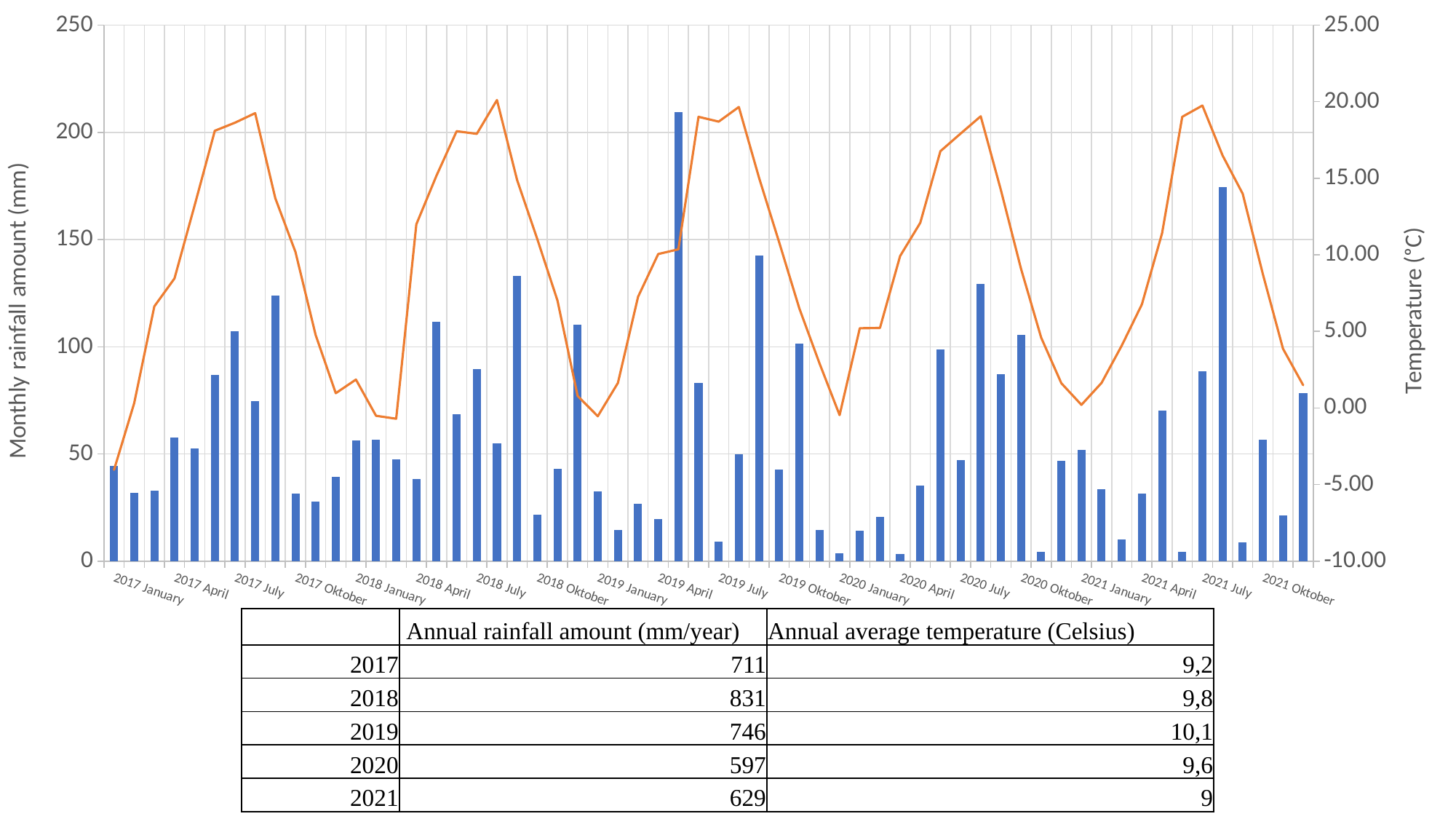

### Chart

| Category |  |  |
|---|---|---|
| 2017 January | 44.3 | -4.037999999999999 |
| 2017 February | 31.9 | 0.3174999999999999 |
| 2017 March | 33.0 | 6.6375 |
| 2017 April | 57.5 | 8.463999999999999 |
| 2017 May | 52.5 | 13.235000000000001 |
| 2017 June | 86.8 | 18.102500000000003 |
| 2017 July | 107.30000000000001 | 18.630000000000003 |
| 2017 August | 74.8 | 19.2525 |
| 2017 September | 123.8 | 13.6975 |
| 2017 Oktober | 31.509999999999998 | 10.19 |
| 2017 November | 27.9 | 4.7725 |
| 2017 December | 39.3 | 0.9640000000000001 |
| 2018 January | 56.300000000000004 | 1.8550000000000002 |
| 2018 February | 56.699999999999996 | -0.5075000000000001 |
| 2018 March | 47.400000000000006 | -0.7025000000000001 |
| 2018 April | 38.379999999999995 | 11.994000000000002 |
| 2018 May | 111.6 | 15.175 |
| 2018 June | 68.4 | 18.075 |
| 2018 July | 89.63 | 17.904 |
| 2018 August | 54.900000000000006 | 20.11 |
| 2018 September | 133.0 | 14.886000000000001 |
| 2018 Oktober | 21.5 | 11.0375 |
| 2018 November | 43.099999999999994 | 7.0225 |
| 2018 December | 110.3 | 0.792 |
| 2019 January | 32.6 | -0.54 |
| 2019 February | 14.5 | 1.635 |
| 2019 March | 26.6 | 7.264 |
| 2019 April | 19.5 | 10.055 |
| 2019 May | 209.5 | 10.3625 |
| 2019 June | 83.1 | 19.014 |
| 2019 July | 9.0 | 18.7 |
| 2019 August | 49.85 | 19.655 |
| 2019 September | 142.70000000000002 | 15.046000000000001 |
| 2019 Oktober | 42.6 | 10.8275 |
| 2019 November | 101.5 | 6.512499999999999 |
| 2019 December | 14.48 | 2.9240000000000004 |
| 2020 January | 3.8 | -0.4644155465949822 |
| 2020 February | 14.200000000000001 | 5.207841235632184 |
| 2020 March | 20.700000000000003 | 5.225905241935486 |
| 2020 April | 3.3 | 9.92313217592593 |
| 2020 May | 35.39999999999999 | 12.093391577060927 |
| 2020 June | 98.89999999999999 | 16.76969483568076 |
| 2020 July | 47.0 | 17.917921146953404 |
| 2020 August | 129.4 | 19.048745519713254 |
| 2020 September | 87.30000000000001 | 14.240417022792027 |
| 2020 Oktober | 105.5 | 9.090322580645159 |
| 2020 November | 4.199999999999999 | 4.594504398148147 |
| 2020 December | 46.8 | 1.6183570788530468 |
| 2021 January | 51.9 | 0.2043312357445421 |
| 2021 February | 33.4 | 1.6422182539682542 |
| 2021 March | 10.0 | 4.0730539874551965 |
| 2021 April | 31.6 | 6.768797685185186 |
| 2021 May | 70.2 | 11.417280689964157 |
| 2021 June | 4.3 | 19.015532407407406 |
| 2021 July | 88.7 | 19.75031362007168 |
| 2021 August | 174.5 | 16.493073884001305 |
| 2021 September | 8.7 | 13.988935185185191 |
| 2021 Oktober | 56.6 | 8.743654569892469 |
| 2021 November | 21.2 | 3.8669726851851838 |
| 2021 December | 78.3 | 1.4908485663082436 |
|  | Annual rainfall amount (mm/year) | Annual average temperature (Celsius) |
| --- | --- | --- |
| 2017 | 711 | 9,2 |
| 2018 | 831 | 9,8 |
| 2019 | 746 | 10,1 |
| 2020 | 597 | 9,6 |
| 2021 | 629 | 9 |